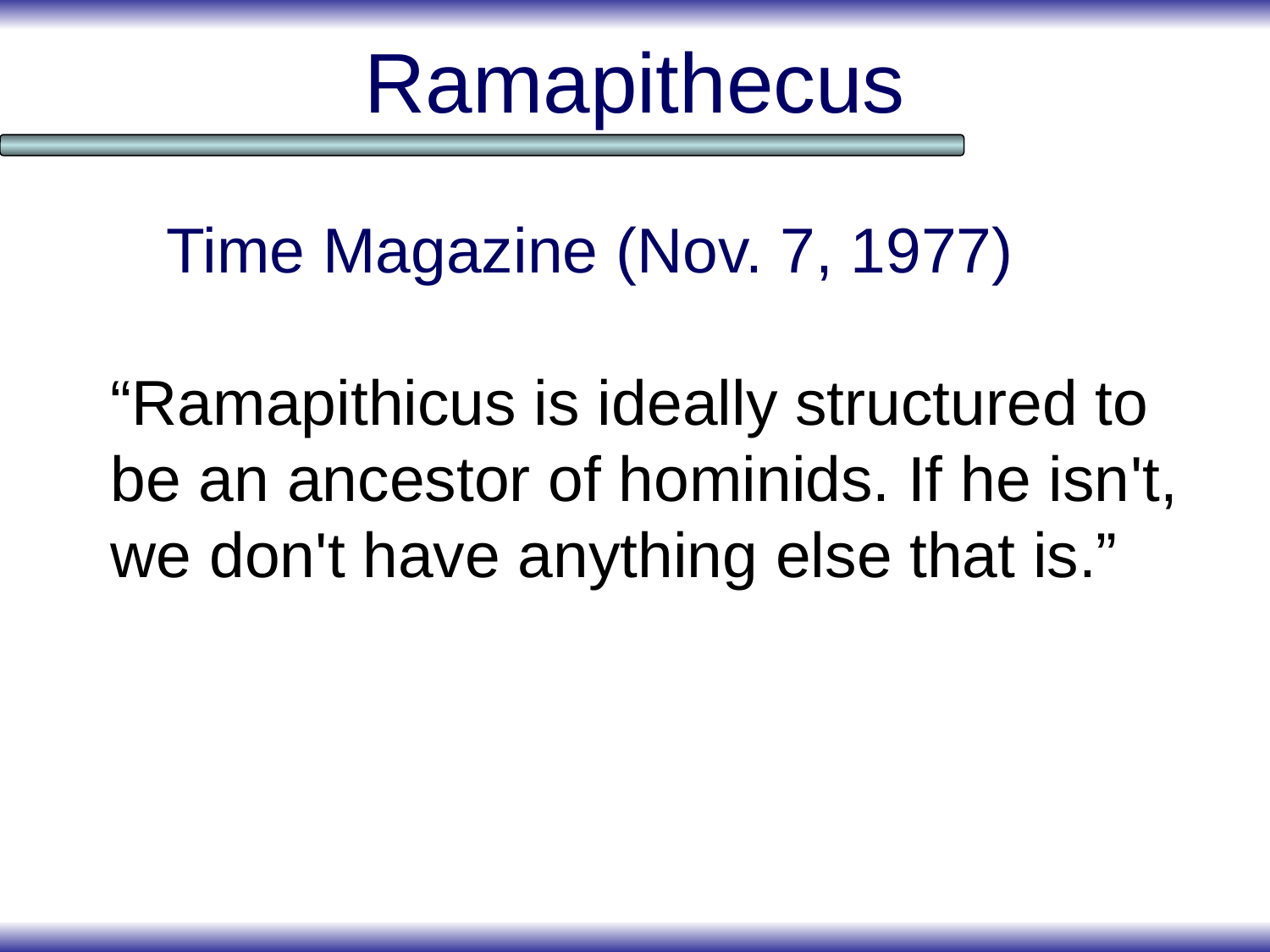

# Ramapithecus
Time Magazine (Nov. 7, 1977)
“Ramapithicus is ideally structured to be an ancestor of hominids. If he isn't, we don't have anything else that is.”